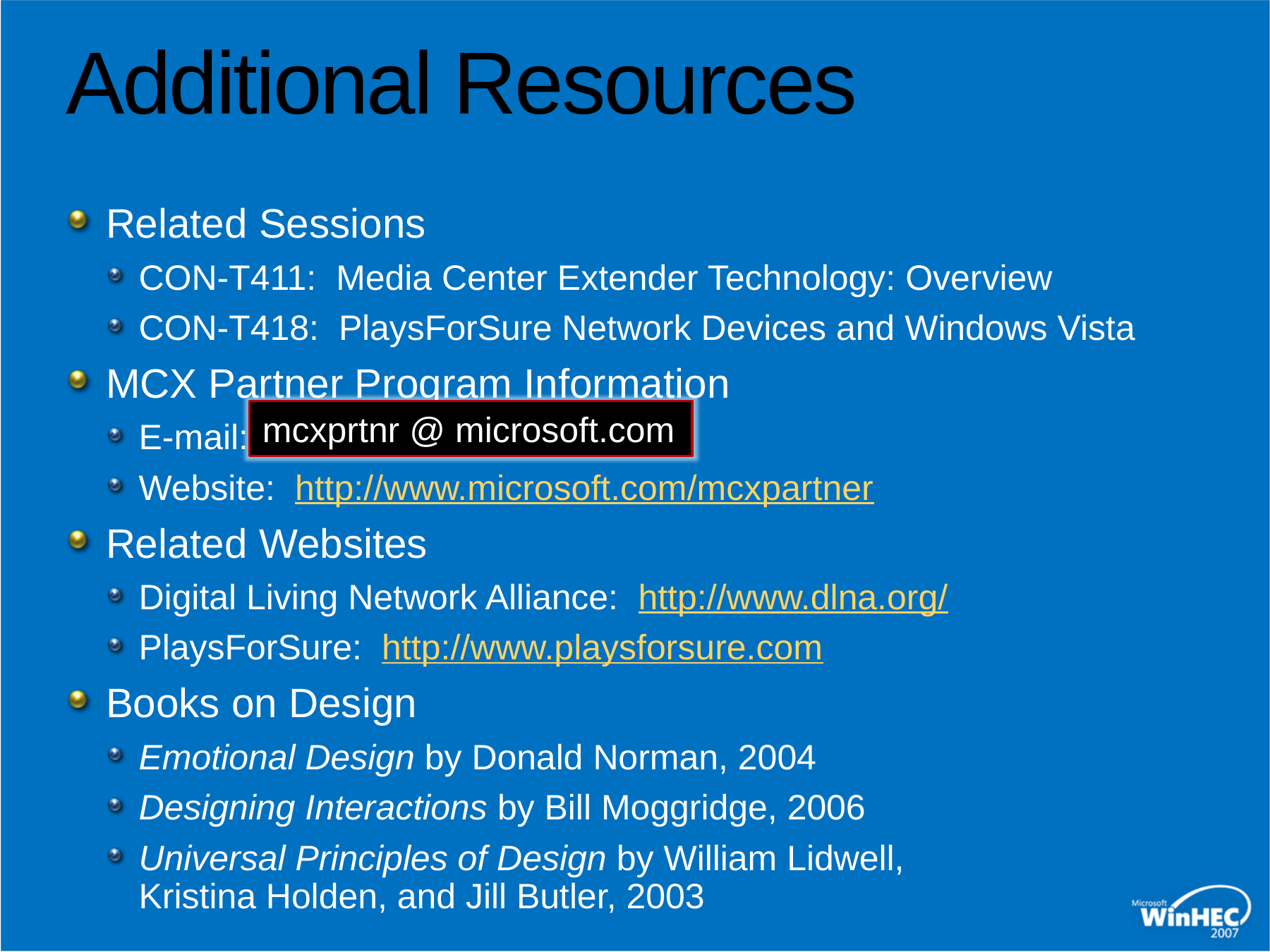

# Additional Resources
Related Sessions
CON-T411:  Media Center Extender Technology: Overview
CON-T418:  PlaysForSure Network Devices and Windows Vista
MCX Partner Program Information
E-mail:
Website:  http://www.microsoft.com/mcxpartner
Related Websites
Digital Living Network Alliance:  http://www.dlna.org/
PlaysForSure:  http://www.playsforsure.com
Books on Design
Emotional Design by Donald Norman, 2004
Designing Interactions by Bill Moggridge, 2006
Universal Principles of Design by William Lidwell,
Kristina Holden, and Jill Butler, 2003
mcxprtnr @ microsoft.com